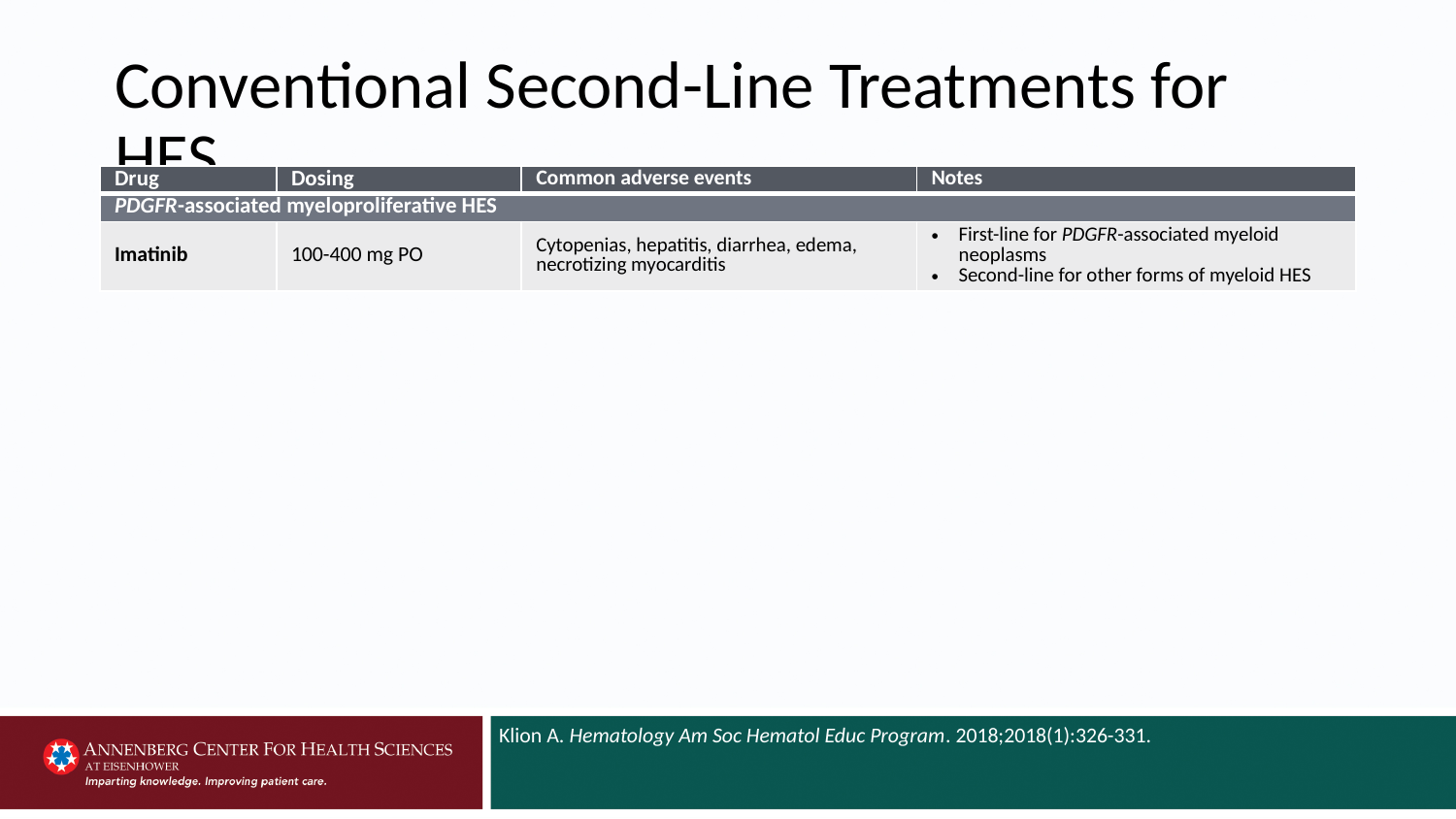

# Conventional Second-Line Treatments for HES
| Drug | Dosing | Common adverse events | Notes |
| --- | --- | --- | --- |
| PDGFR-associated myeloproliferative HES |  |  |  |
| Imatinib | 100-400 mg PO | Cytopenias, hepatitis, diarrhea, edema, necrotizing myocarditis | First-line for PDGFR-associated myeloid neoplasms Second-line for other forms of myeloid HES |
Klion A. Hematology Am Soc Hematol Educ Program. 2018;2018(1):326-331.